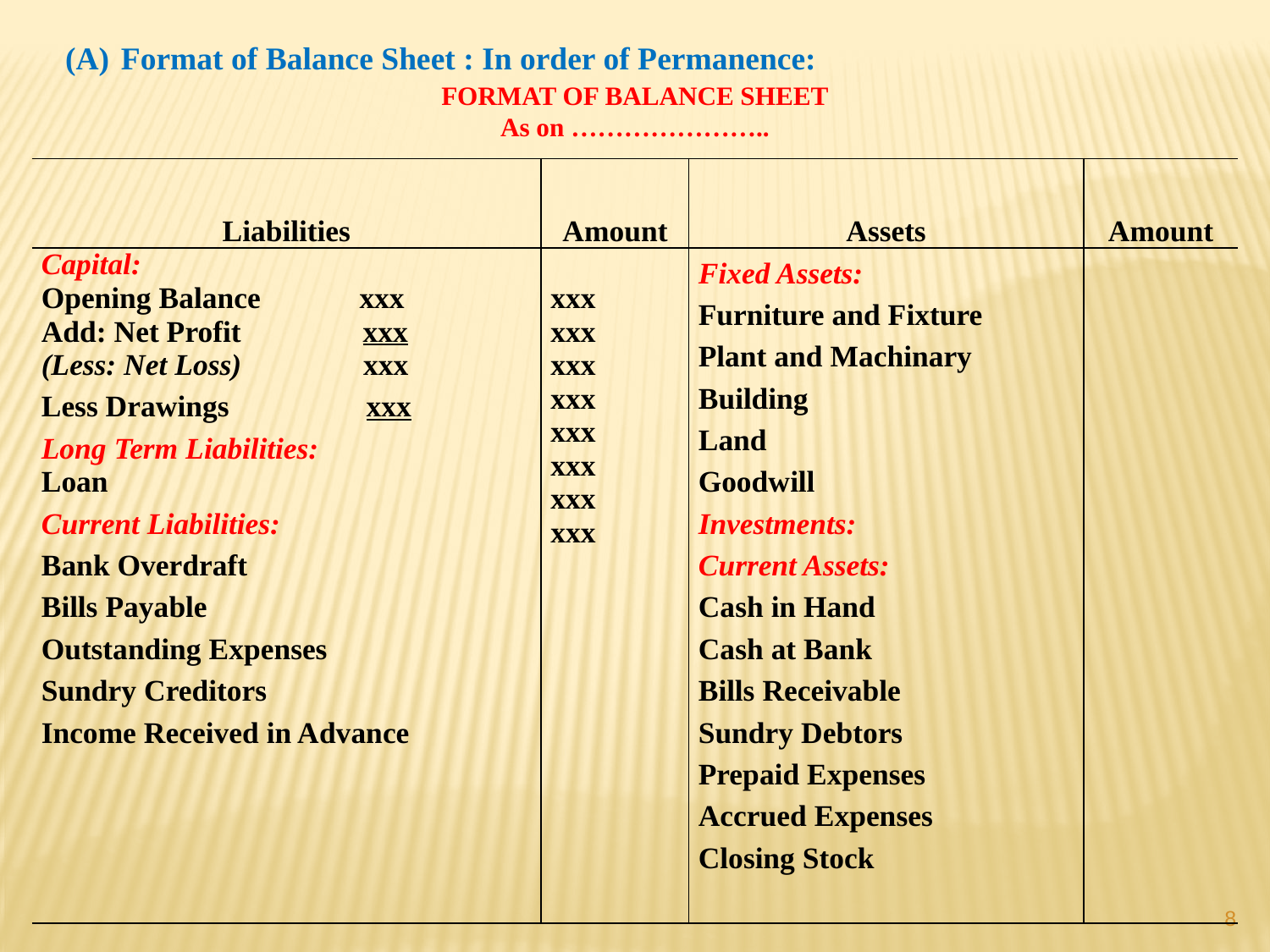

FORMAT OF BALANCE SHEET
As on …………………..
 Format of Balance Sheet : In order of Permanence:
| Liabilities | Amount | Assets | Amount |
| --- | --- | --- | --- |
| Capital: Opening Balance xxx Add: Net Profit xxx (Less: Net Loss) xxx Less Drawings xxx Long Term Liabilities: Loan Current Liabilities: Bank Overdraft Bills Payable Outstanding Expenses Sundry Creditors Income Received in Advance | xxx xxx xxx xxx xxx xxx xxx xxx | Fixed Assets: Furniture and Fixture Plant and Machinary Building Land Goodwill Investments: Current Assets: Cash in Hand Cash at Bank Bills Receivable Sundry Debtors Prepaid Expenses Accrued Expenses Closing Stock |  |
8